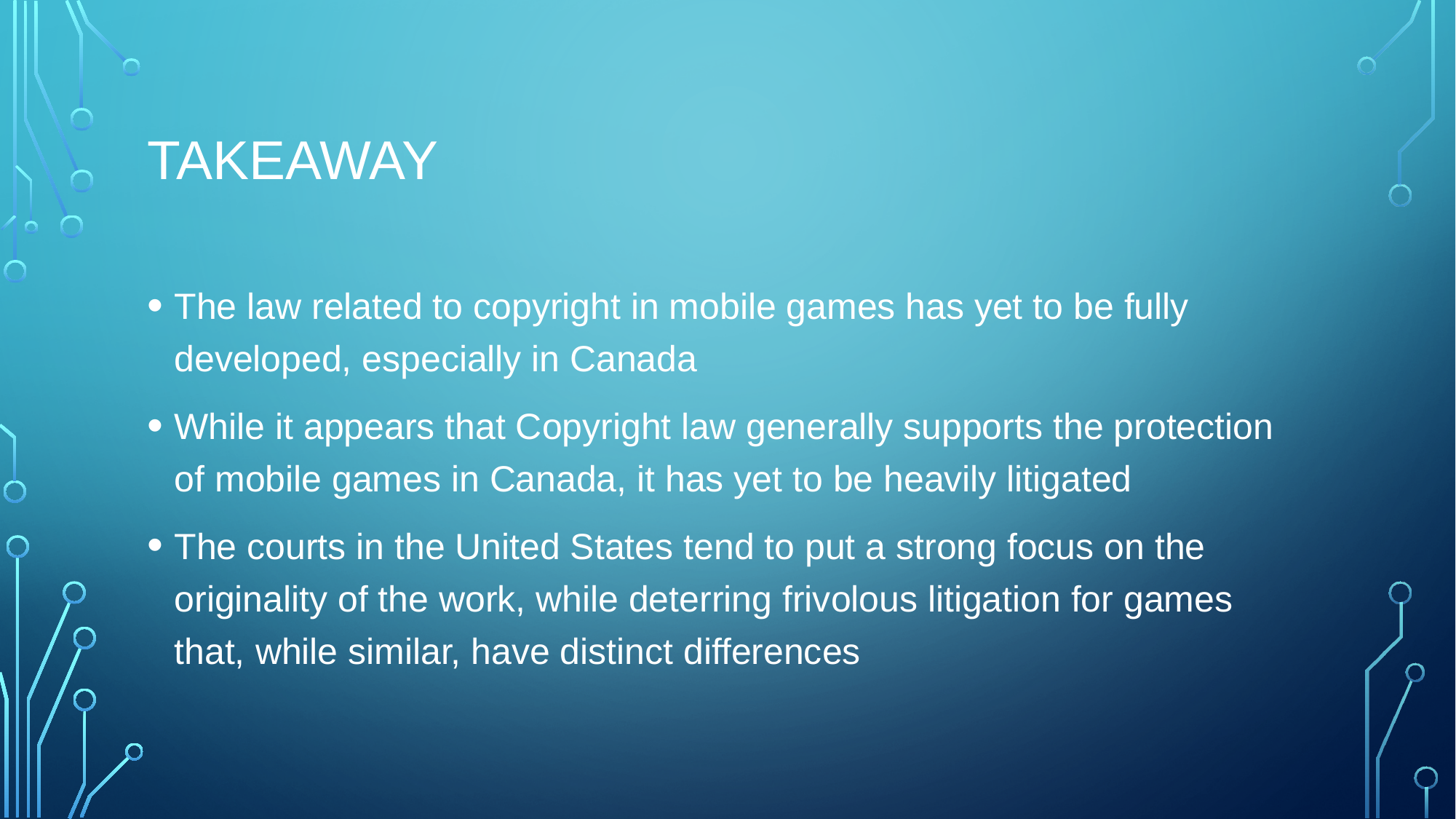

# Takeaway
The law related to copyright in mobile games has yet to be fully developed, especially in Canada
While it appears that Copyright law generally supports the protection of mobile games in Canada, it has yet to be heavily litigated
The courts in the United States tend to put a strong focus on the originality of the work, while deterring frivolous litigation for games that, while similar, have distinct differences